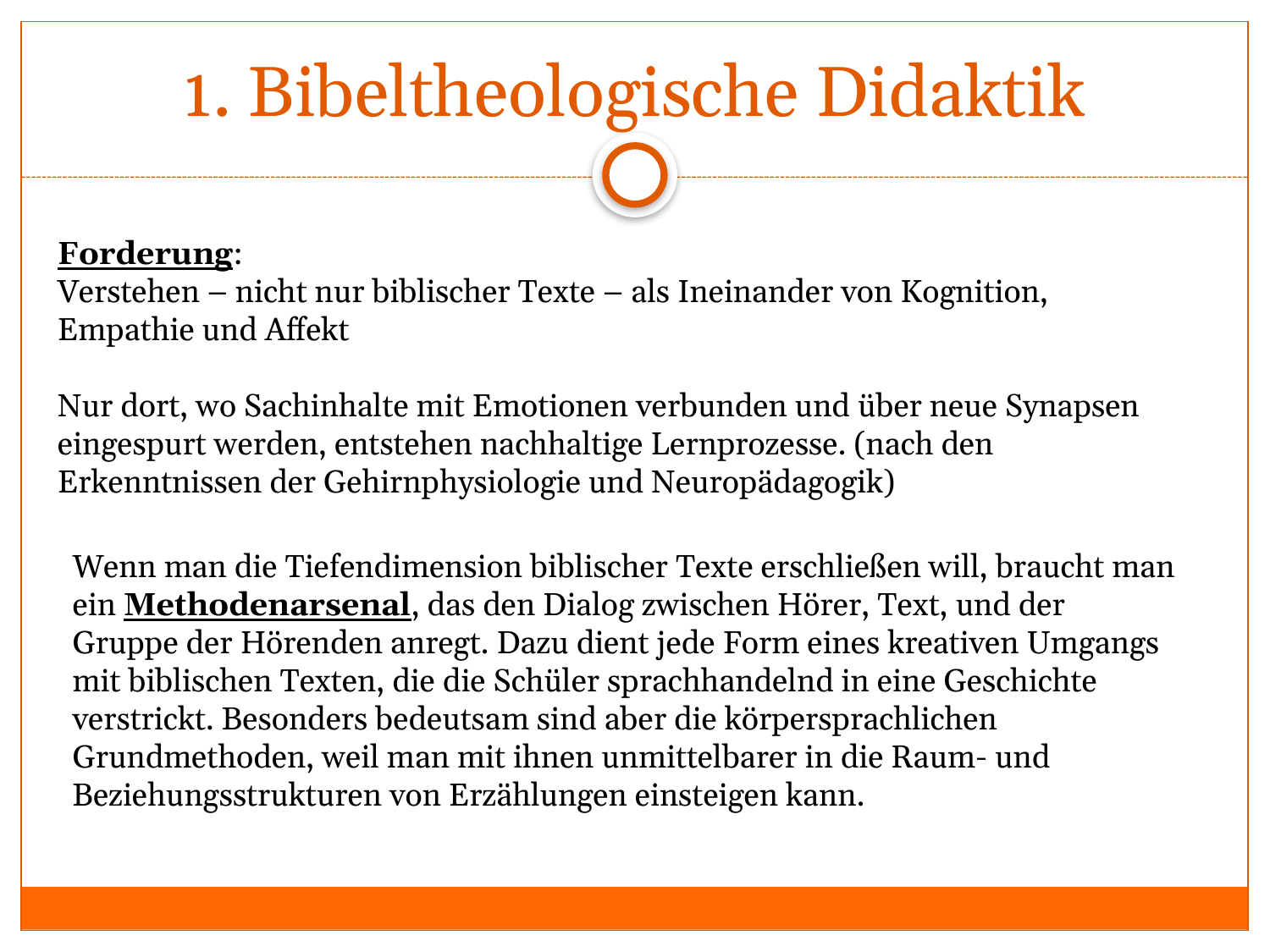

# 1. Bibeltheologische Didaktik
Forderung:
Verstehen – nicht nur biblischer Texte – als Ineinander von Kognition, Empathie und Affekt

Nur dort, wo Sachinhalte mit Emotionen verbunden und über neue Synapsen eingespurt werden, entstehen nachhaltige Lernprozesse. (nach den Erkenntnissen der Gehirnphysiologie und Neuropädagogik)
Wenn man die Tiefendimension biblischer Texte erschließen will, braucht man ein Methodenarsenal, das den Dialog zwischen Hörer, Text, und der Gruppe der Hörenden anregt. Dazu dient jede Form eines kreativen Umgangs mit biblischen Texten, die die Schüler sprachhandelnd in eine Geschichte verstrickt. Besonders bedeutsam sind aber die körpersprachlichen Grundmethoden, weil man mit ihnen unmittelbarer in die Raum- und Beziehungsstrukturen von Erzählungen einsteigen kann.